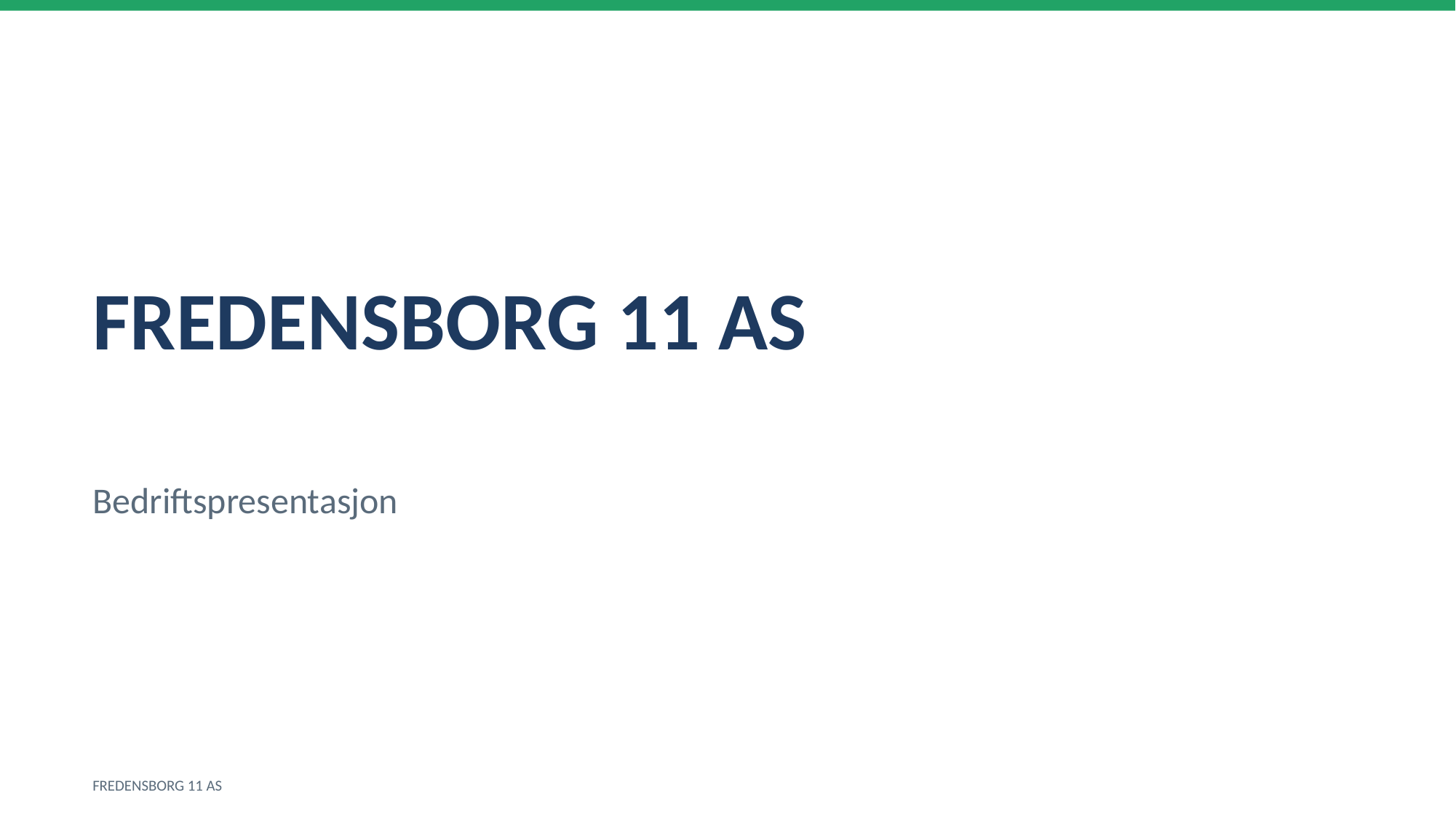

FREDENSBORG 11 AS
Bedriftspresentasjon
FREDENSBORG 11 AS